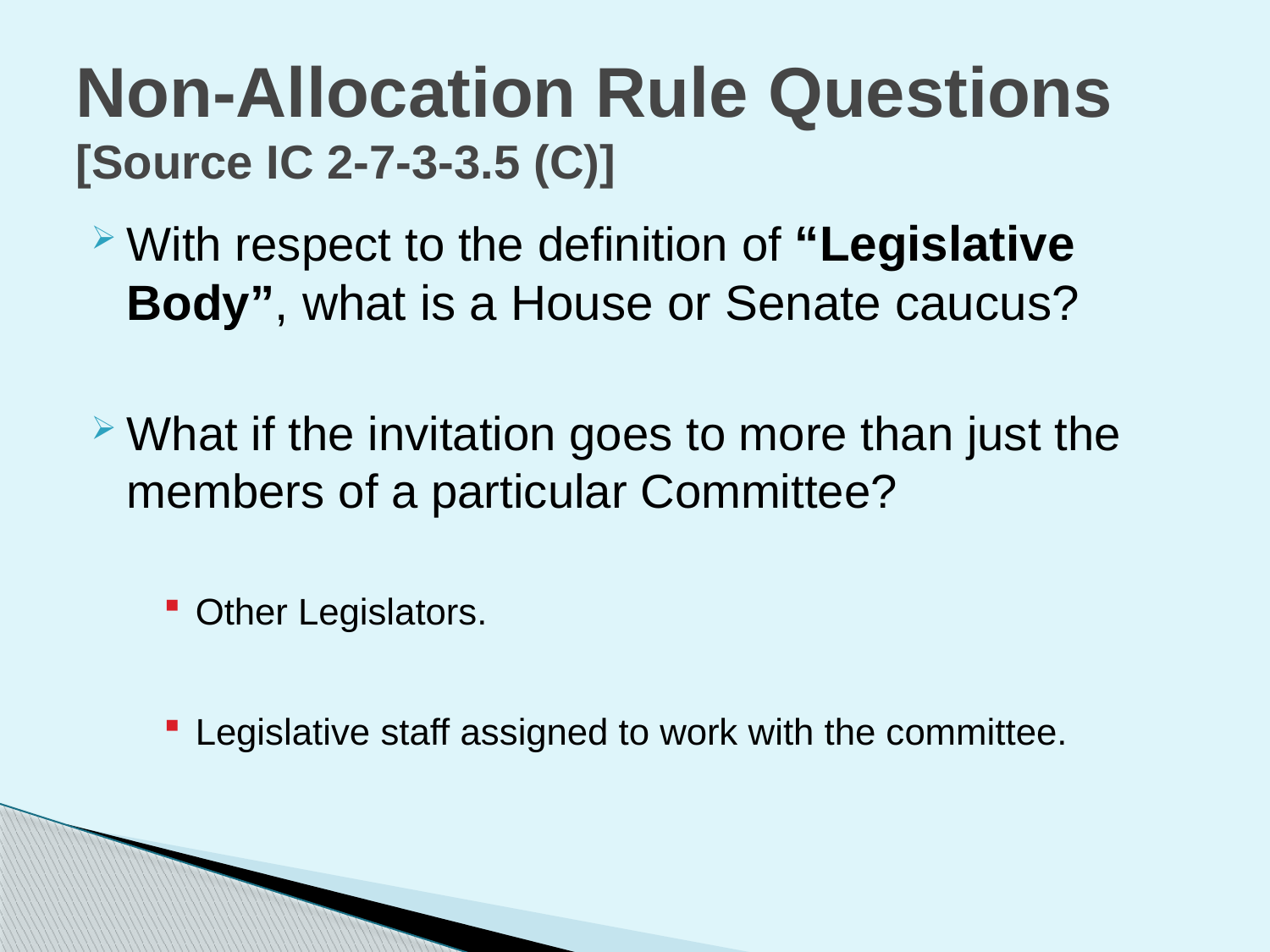

# Non-Allocation Rule Questions [Source IC 2-7-3-3.5 (C)]
With respect to the definition of “Legislative Body”, what is a House or Senate caucus?

What if the invitation goes to more than just the members of a particular Committee?

Other Legislators.

Legislative staff assigned to work with the committee.